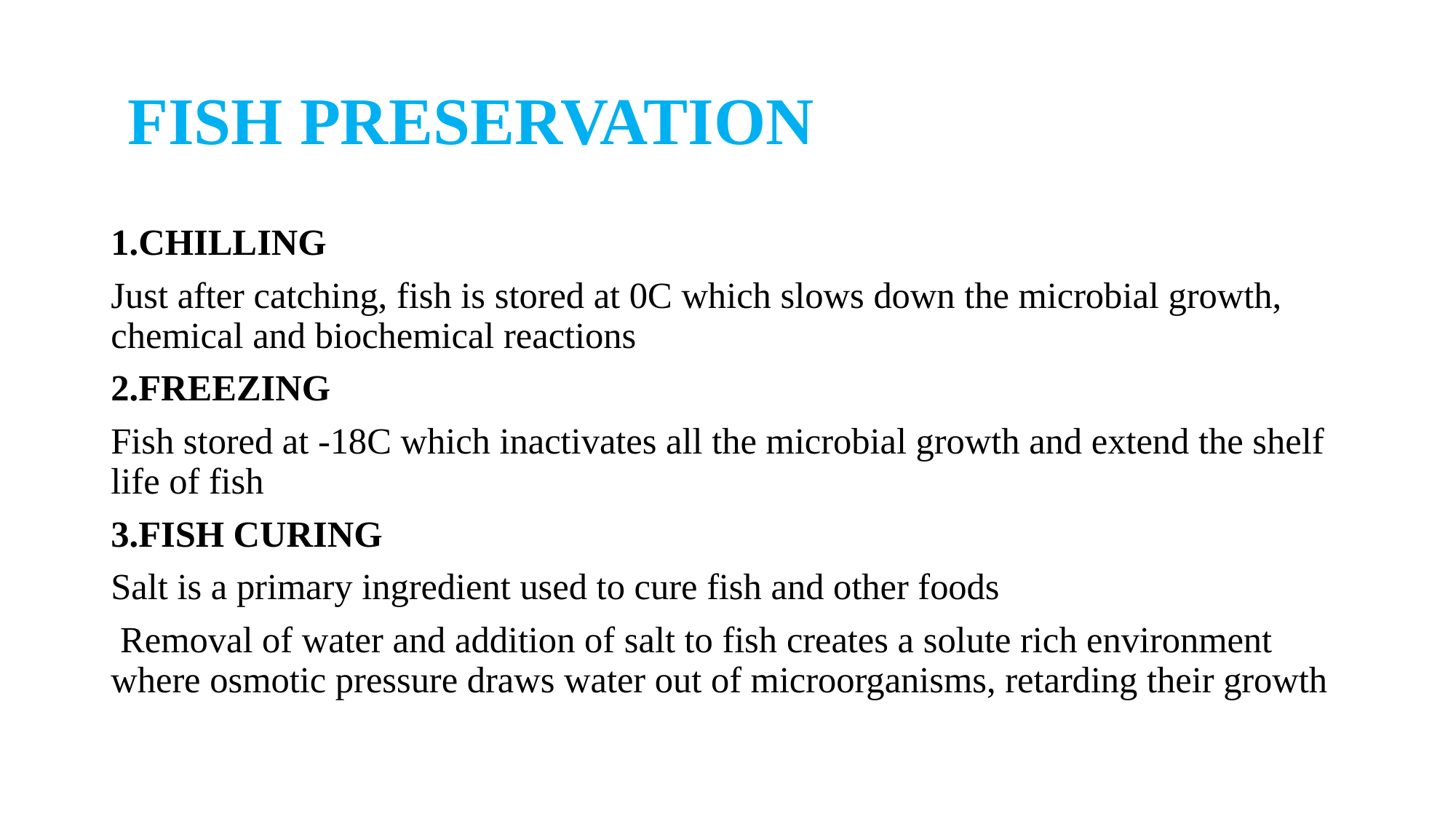

# FISH PRESERVATION
1.CHILLING
Just after catching, fish is stored at 0C which slows down the microbial growth, chemical and biochemical reactions
2.FREEZING
Fish stored at -18C which inactivates all the microbial growth and extend the shelf life of fish
3.FISH CURING
Salt is a primary ingredient used to cure fish and other foods
 Removal of water and addition of salt to fish creates a solute rich environment where osmotic pressure draws water out of microorganisms, retarding their growth